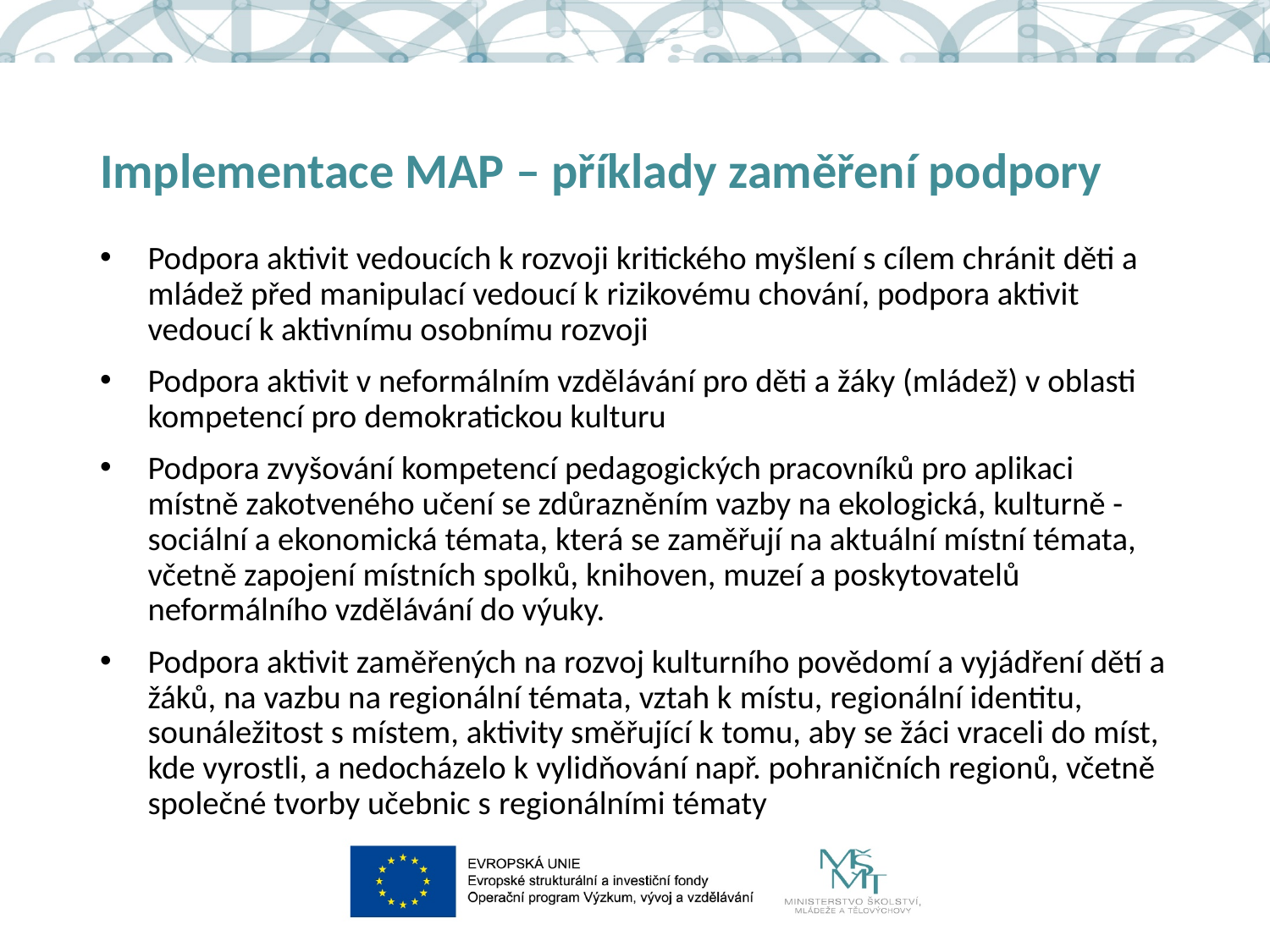

# Implementace MAP – příklady zaměření podpory
Podpora aktivit vedoucích k rozvoji kritického myšlení s cílem chránit děti a mládež před manipulací vedoucí k rizikovému chování, podpora aktivit vedoucí k aktivnímu osobnímu rozvoji
Podpora aktivit v neformálním vzdělávání pro děti a žáky (mládež) v oblasti kompetencí pro demokratickou kulturu
Podpora zvyšování kompetencí pedagogických pracovníků pro aplikaci místně zakotveného učení se zdůrazněním vazby na ekologická, kulturně - sociální a ekonomická témata, která se zaměřují na aktuální místní témata, včetně zapojení místních spolků, knihoven, muzeí a poskytovatelů neformálního vzdělávání do výuky.
Podpora aktivit zaměřených na rozvoj kulturního povědomí a vyjádření dětí a žáků, na vazbu na regionální témata, vztah k místu, regionální identitu, sounáležitost s místem, aktivity směřující k tomu, aby se žáci vraceli do míst, kde vyrostli, a nedocházelo k vylidňování např. pohraničních regionů, včetně společné tvorby učebnic s regionálními tématy